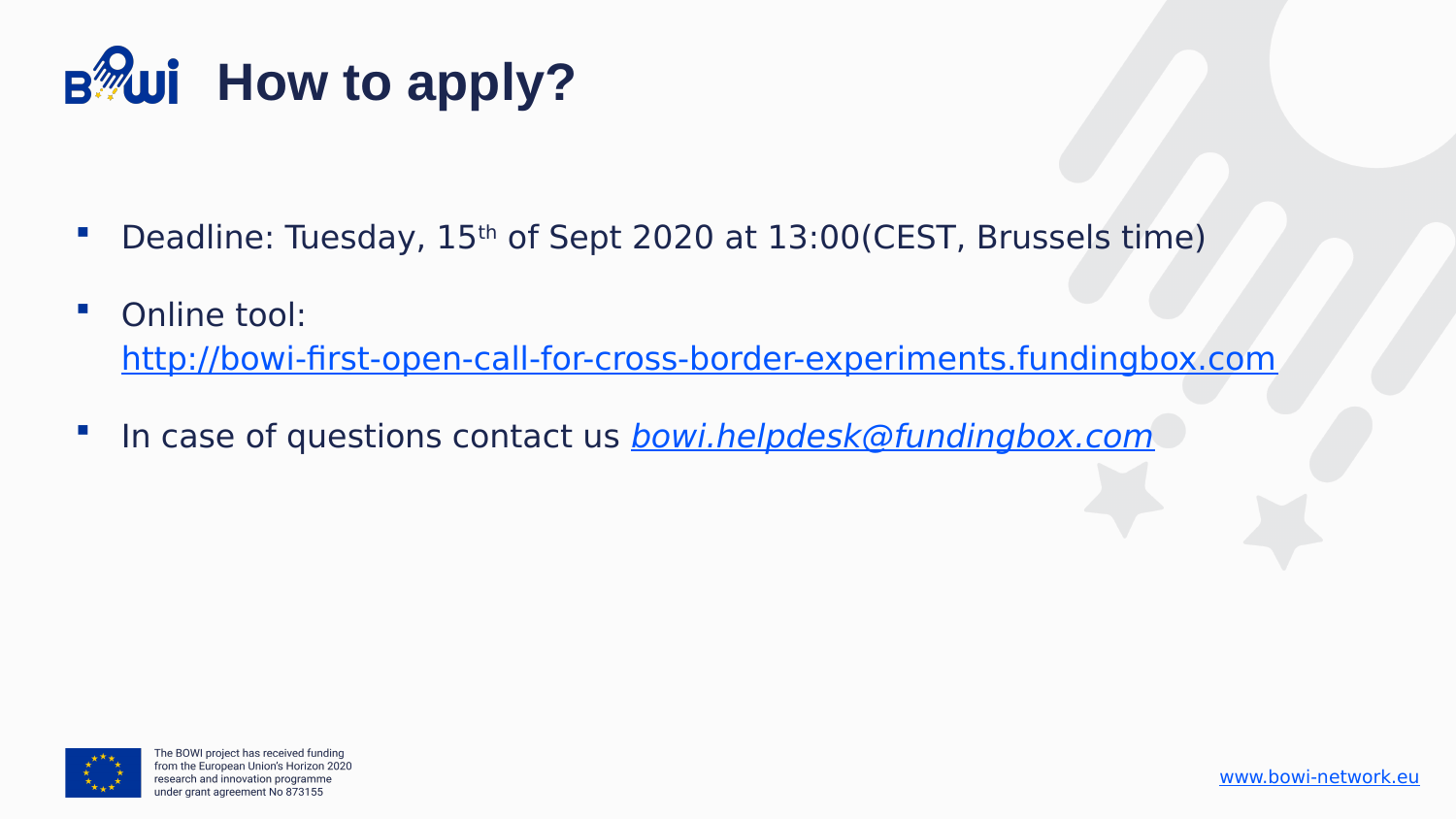

How to apply?
Deadline: Tuesday, 15th of Sept 2020 at 13:00(CEST, Brussels time)
Online tool: http://bowi-first-open-call-for-cross-border-experiments.fundingbox.com
In case of questions contact us bowi.helpdesk@fundingbox.com